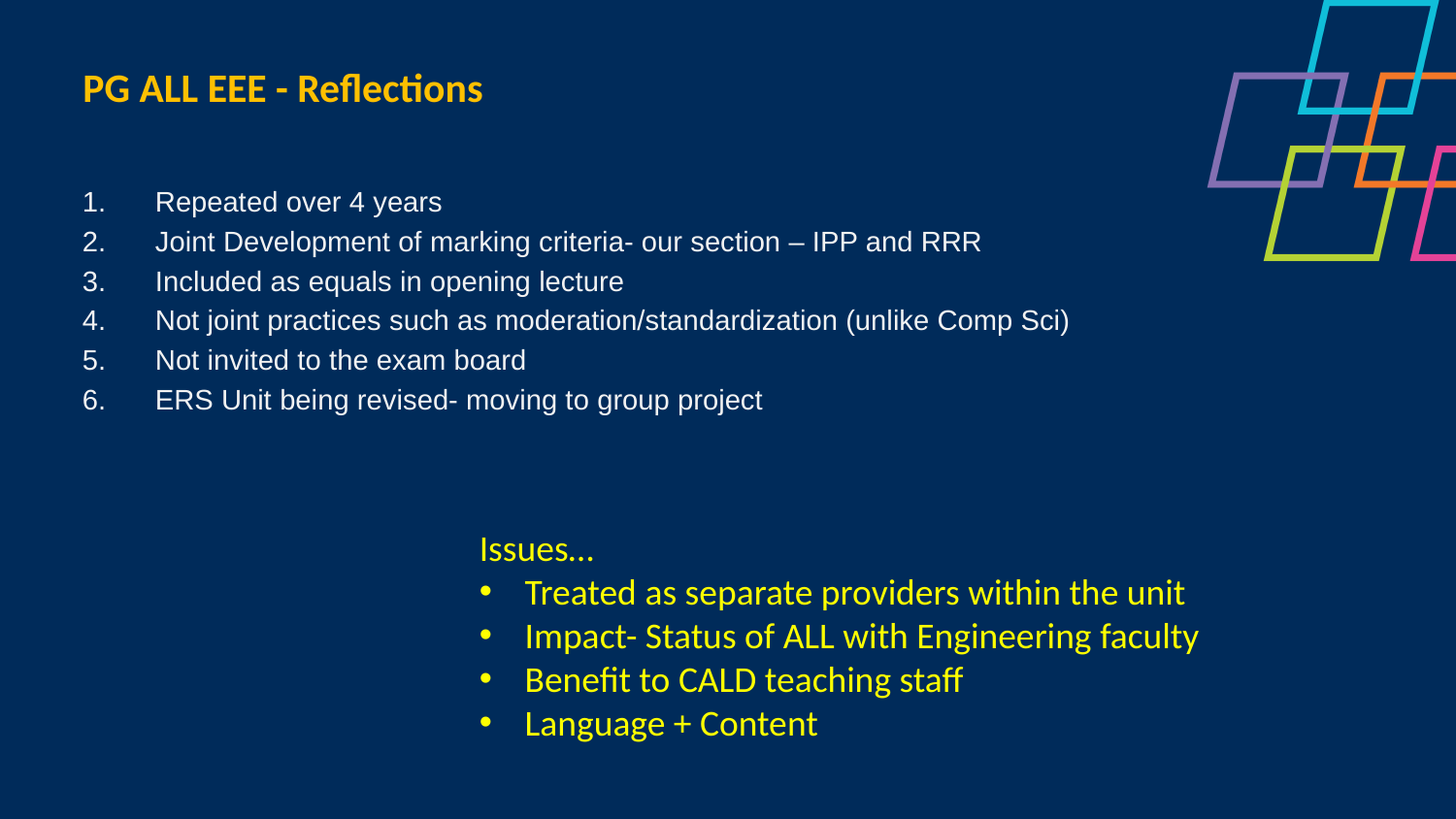

PG ALL EEE - Reflections
Repeated over 4 years
Joint Development of marking criteria- our section – IPP and RRR
Included as equals in opening lecture
Not joint practices such as moderation/standardization (unlike Comp Sci)
Not invited to the exam board
ERS Unit being revised- moving to group project

Issues…
Treated as separate providers within the unit
Impact- Status of ALL with Engineering faculty
Benefit to CALD teaching staff
Language + Content